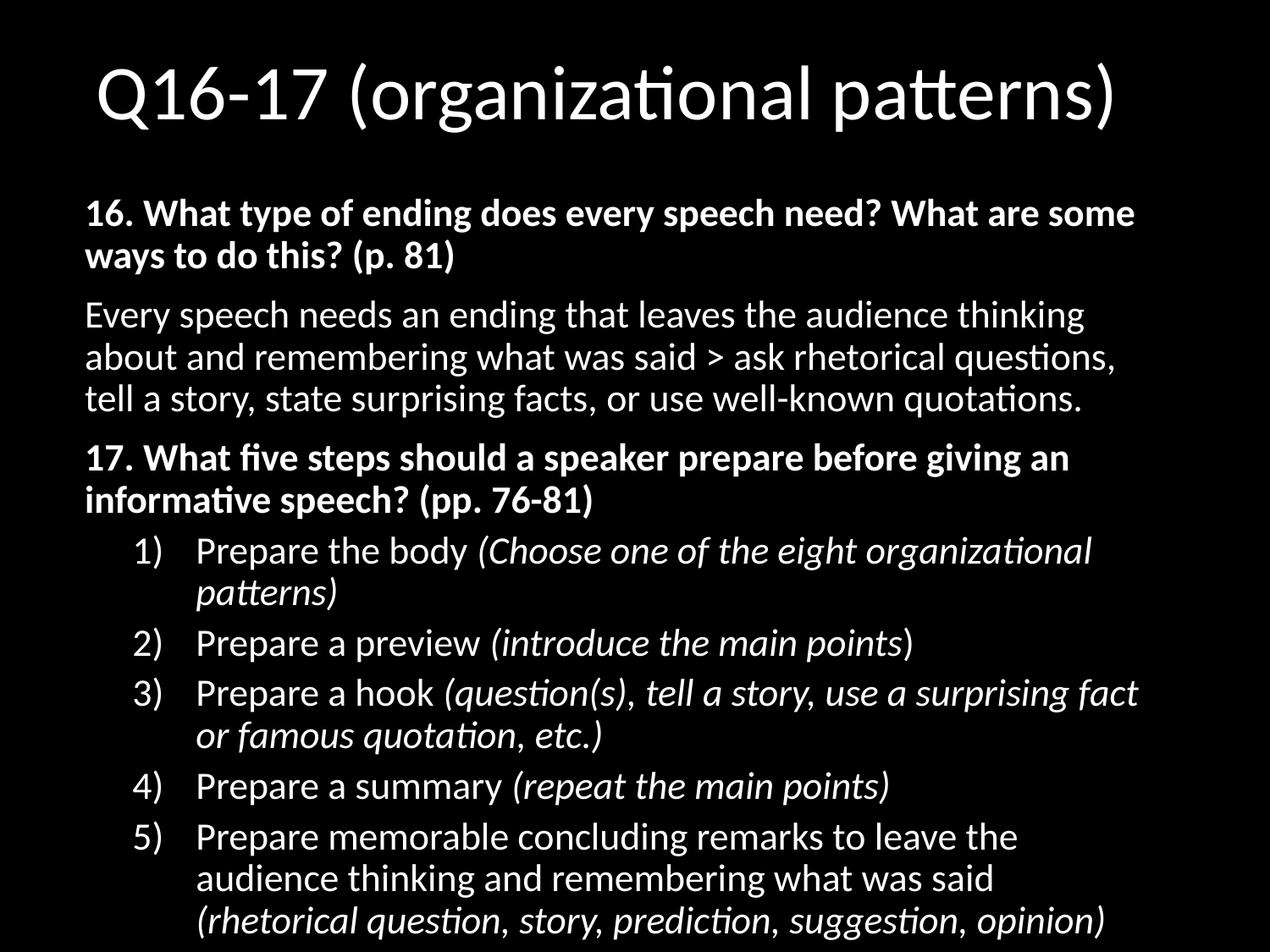

# Q16-17 (organizational patterns)
16. What type of ending does every speech need? What are some ways to do this? (p. 81)
Every speech needs an ending that leaves the audience thinking about and remembering what was said > ask rhetorical questions, tell a story, state surprising facts, or use well-known quotations.
17. What five steps should a speaker prepare before giving an informative speech? (pp. 76-81)
Prepare the body (Choose one of the eight organizational patterns)
Prepare a preview (introduce the main points)
Prepare a hook (question(s), tell a story, use a surprising fact or famous quotation, etc.)
Prepare a summary (repeat the main points)
Prepare memorable concluding remarks to leave the audience thinking and remembering what was said (rhetorical question, story, prediction, suggestion, opinion)